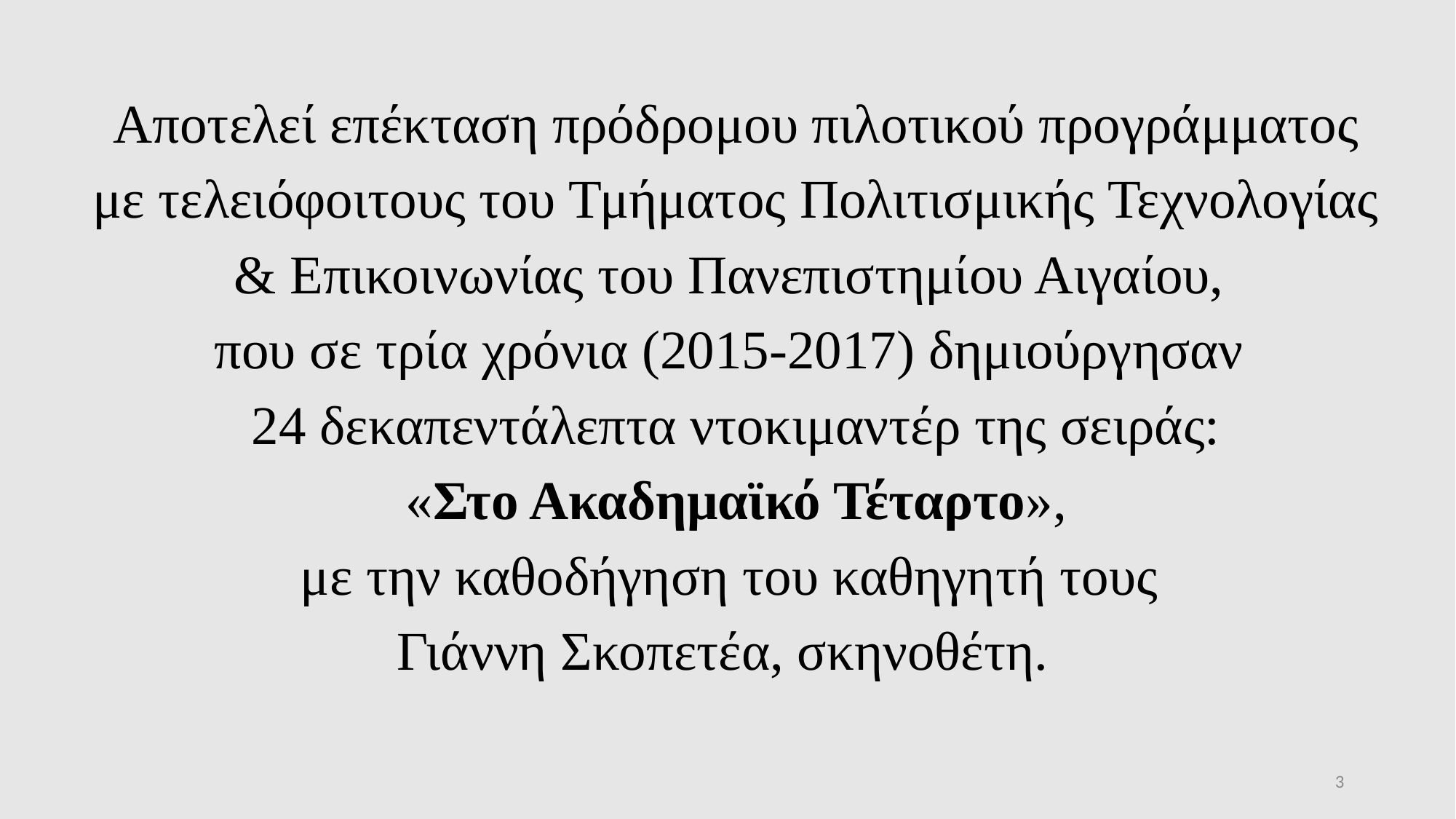

Αποτελεί επέκταση πρόδρομου πιλοτικού προγράμματος με τελειόφοιτους του Τμήματος Πολιτισμικής Τεχνολογίας & Επικοινωνίας του Πανεπιστημίου Αιγαίου,
που σε τρία χρόνια (2015-2017) δημιούργησαν
24 δεκαπεντάλεπτα ντοκιμαντέρ της σειράς:
«Στο Ακαδημαϊκό Τέταρτο»,
με την καθοδήγηση του καθηγητή τους
Γιάννη Σκοπετέα, σκηνοθέτη.
3